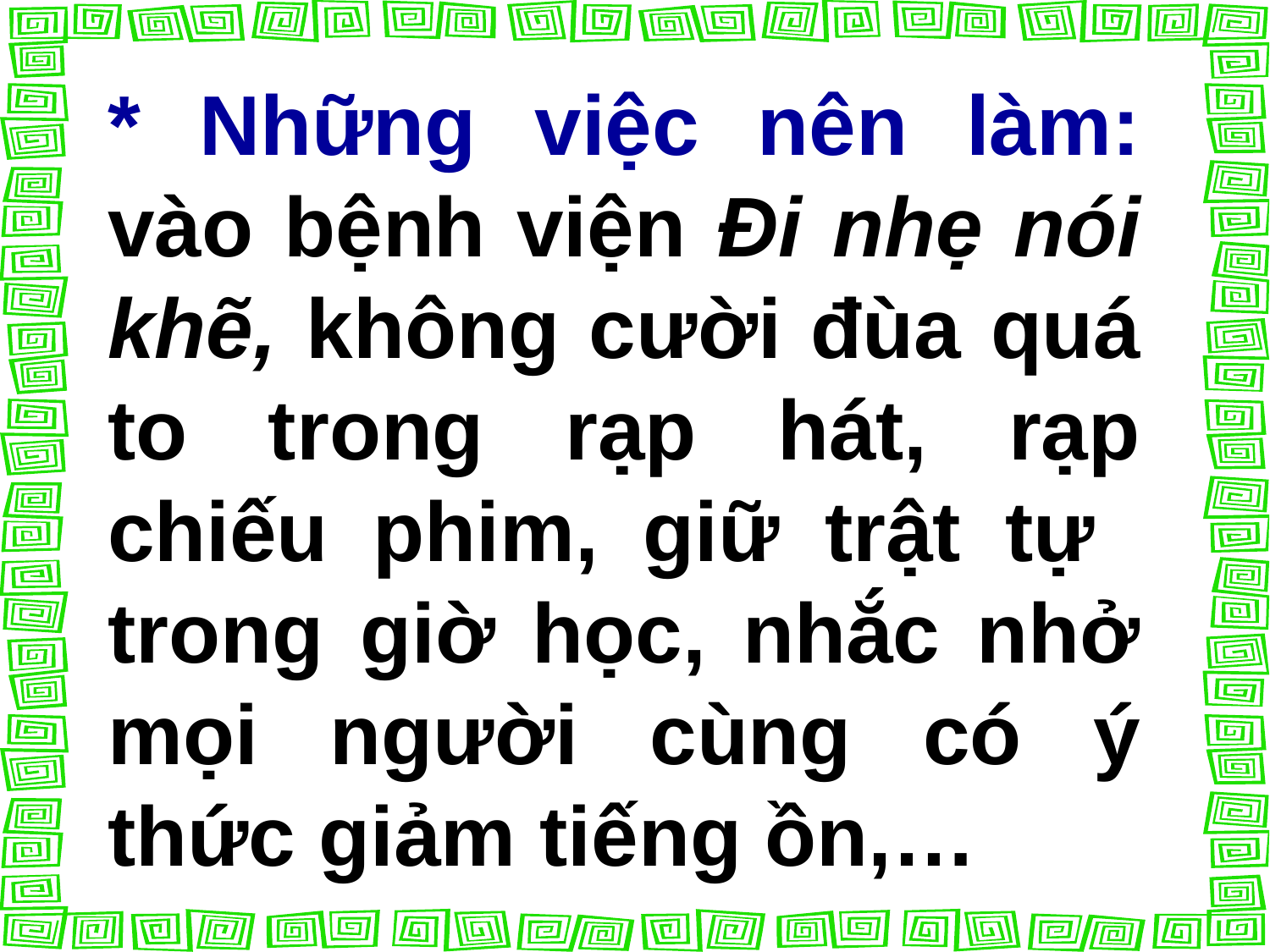

* Những việc nên làm: vào bệnh viện Đi nhẹ nói khẽ, không cười đùa quá to trong rạp hát, rạp chiếu phim, giữ trật tự  trong giờ học, nhắc nhở mọi người cùng có ý thức giảm tiếng ồn,…